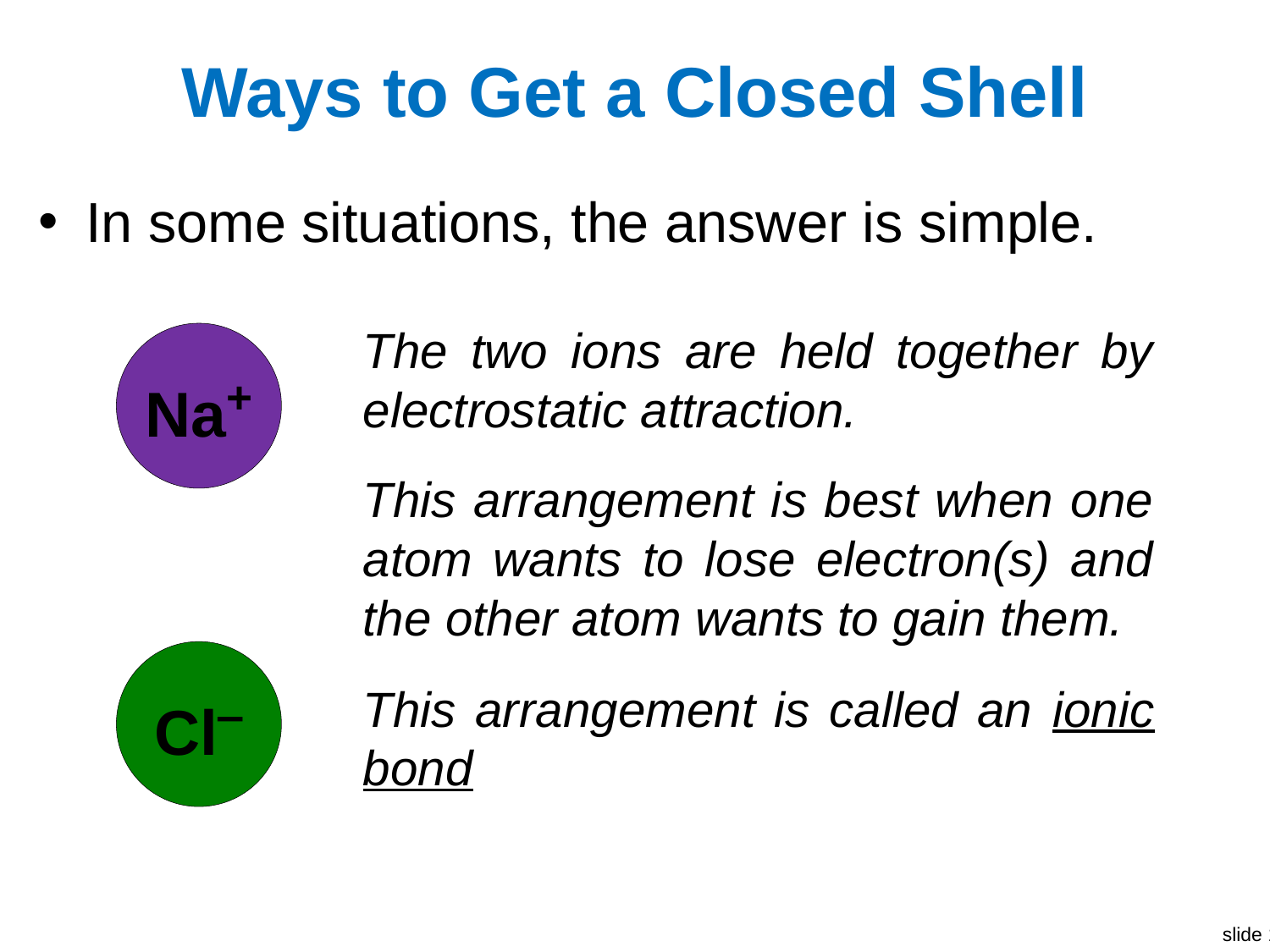

# Ways to Get a Closed Shell
In some situations, the answer is simple.
The two ions are held together by electrostatic attraction.
Na+
Cl‒
This arrangement is best when one atom wants to lose electron(s) and the other atom wants to gain them.
This arrangement is called an ionic bond